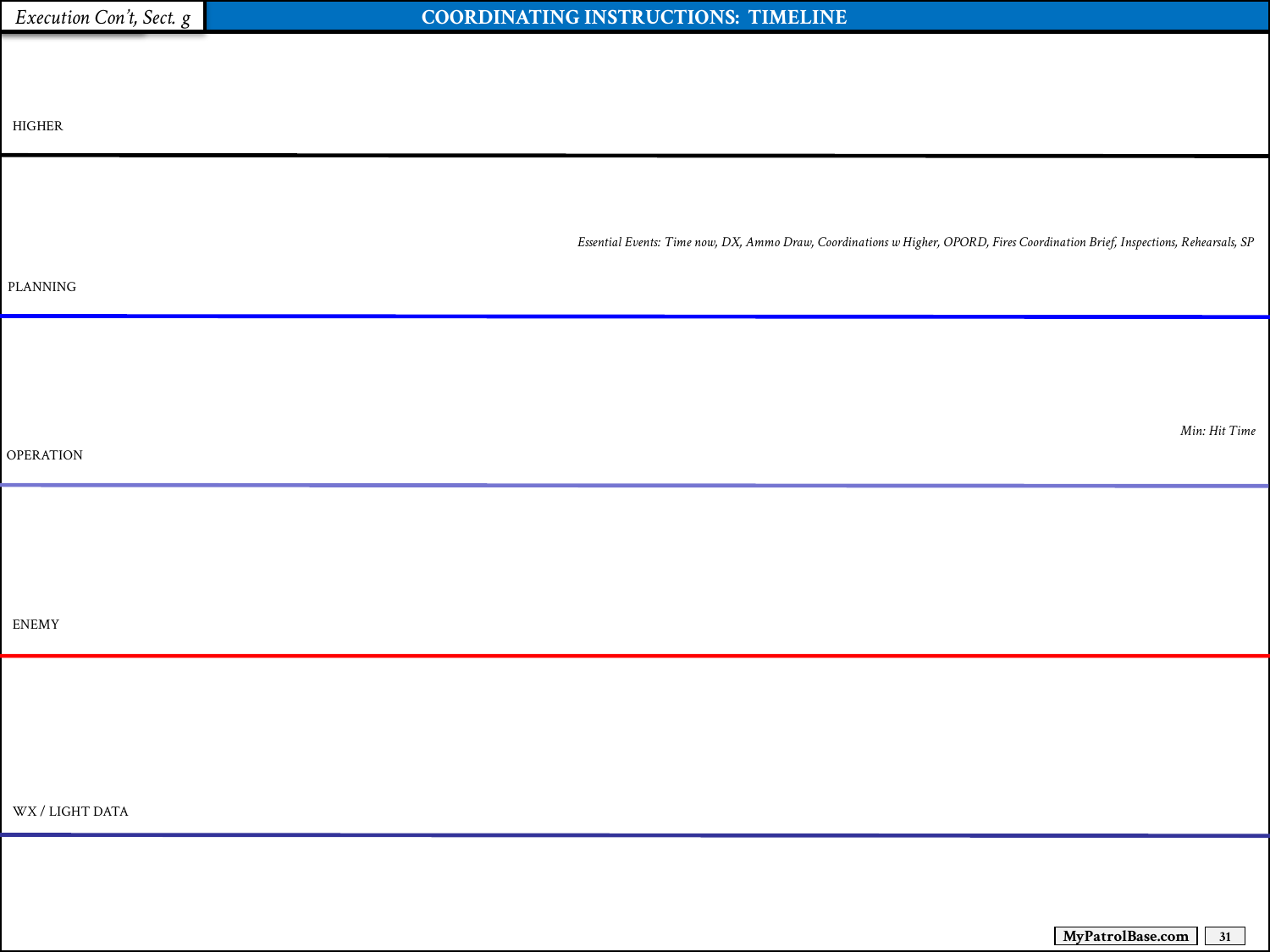

COORDINATING INSTRUCTIONS:  TIMELINE
Execution Con’t
Execution Con’t, Sect. g

HIGHER

Essential Events: Time now, DX, Ammo Draw, Coordinations w Higher, OPORD, Fires Coordination Brief, Inspections, Rehearsals, SP
PLANNING

Min: Hit Time
OPERATION

ENEMY

WX / LIGHT DATA

MyPatrolBase.com
31